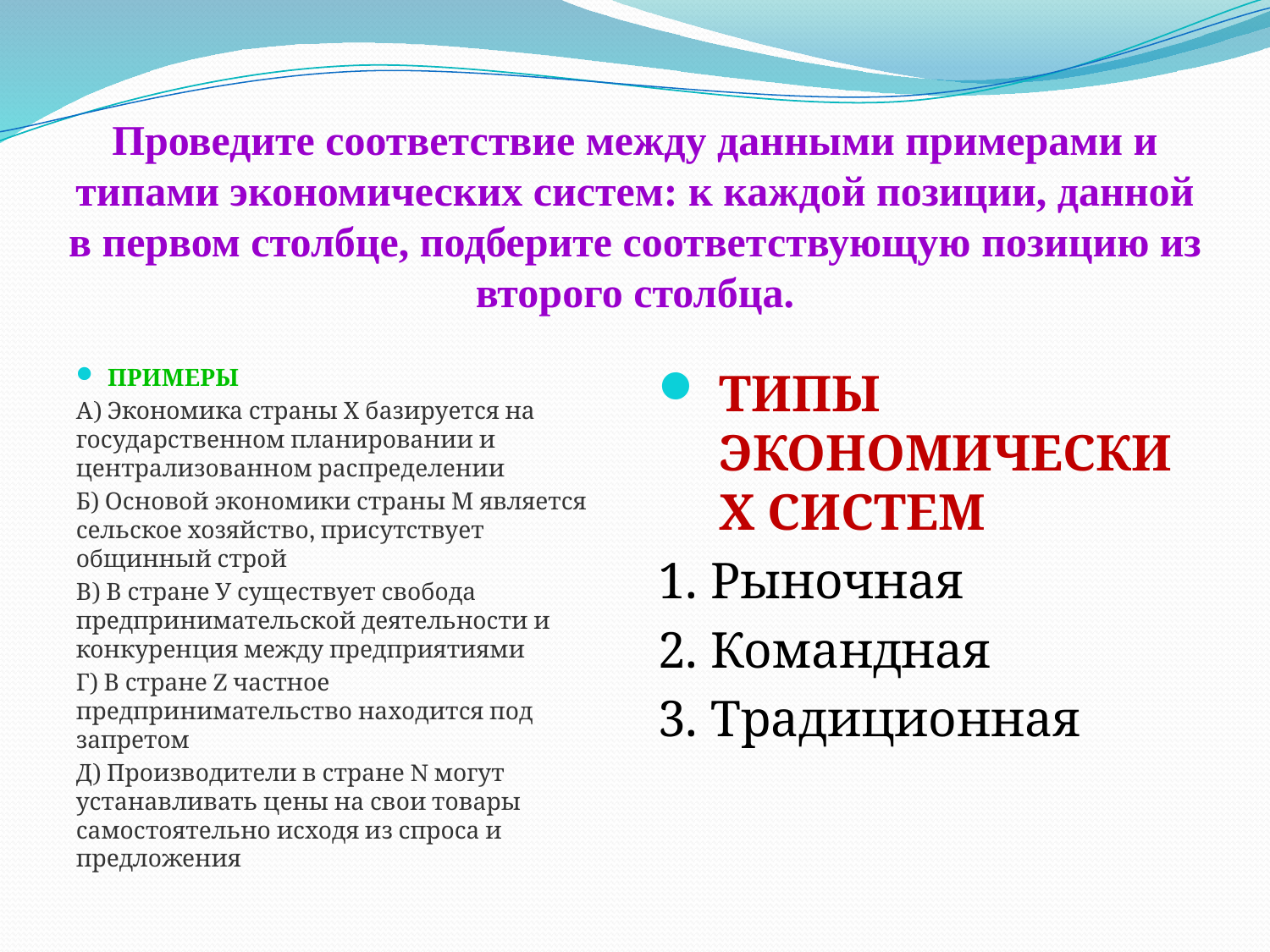

# Проведите соответствие между данными примерами и типами экономических систем: к каждой позиции, данной в первом столбце, подберите соответствующую позицию из второго столбца.
ПРИМЕРЫ
А) Экономика страны Х базируется на государственном планировании и централизованном распределении
Б) Основой экономики страны М является сельское хозяйство, присутствует общинный строй
В) В стране У существует свобода предпринимательской деятельности и конкуренция между предприятиями
Г) В стране Z частное предпринимательство находится под запретом
Д) Производители в стране N могут устанавливать цены на свои товары самостоятельно исходя из спроса и предложения
ТИПЫ ЭКОНОМИЧЕСКИХ СИСТЕМ
1. Рыночная
2. Командная
3. Традиционная